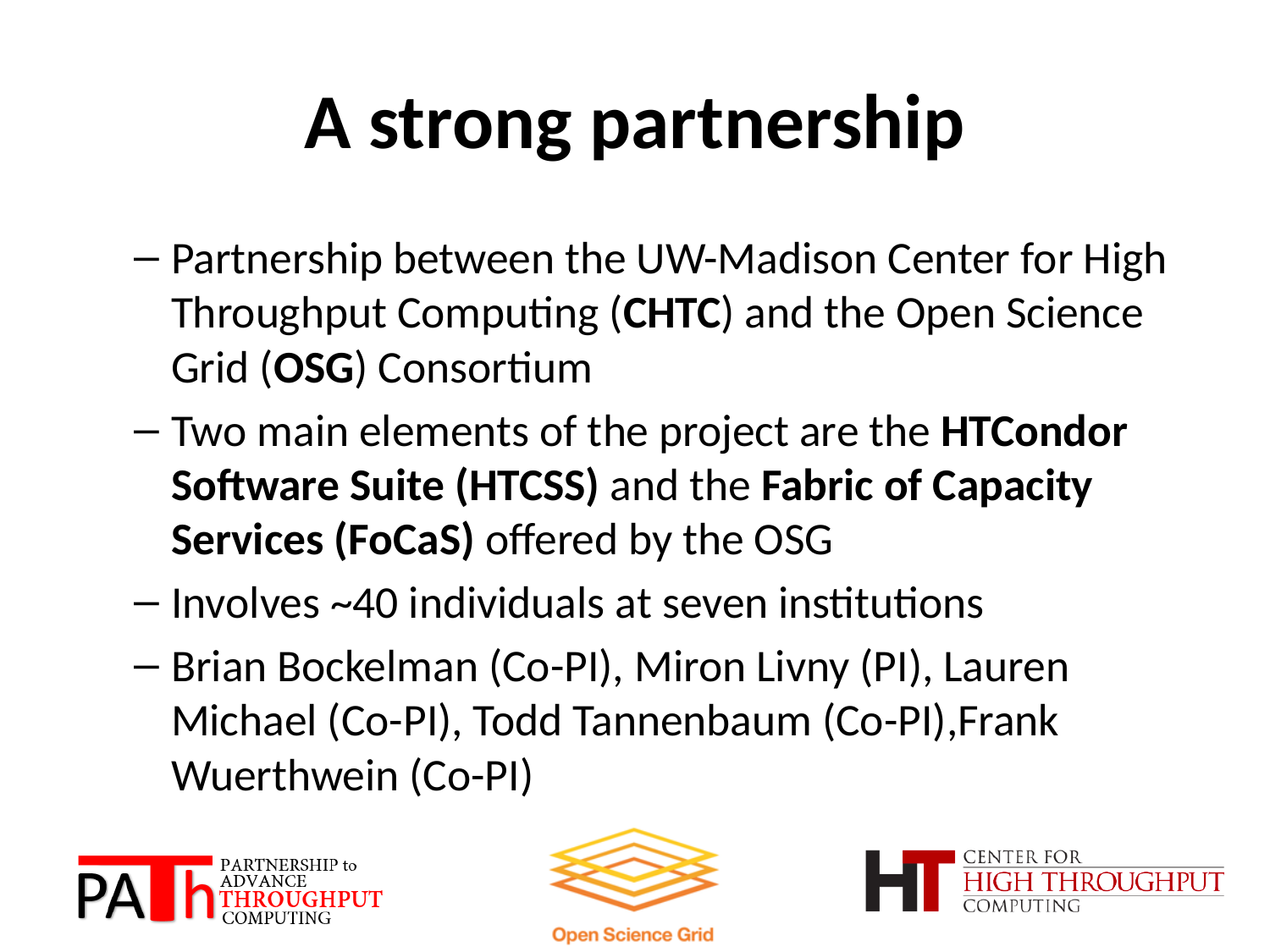

# A strong partnership
Partnership between the UW-Madison Center for High Throughput Computing (CHTC) and the Open Science Grid (OSG) Consortium
Two main elements of the project are the HTCondor Software Suite (HTCSS) and the Fabric of Capacity Services (FoCaS) offered by the OSG
Involves ~40 individuals at seven institutions
Brian Bockelman (Co-PI), Miron Livny (PI), Lauren Michael (Co-PI), Todd Tannenbaum (Co-PI),Frank Wuerthwein (Co-PI)